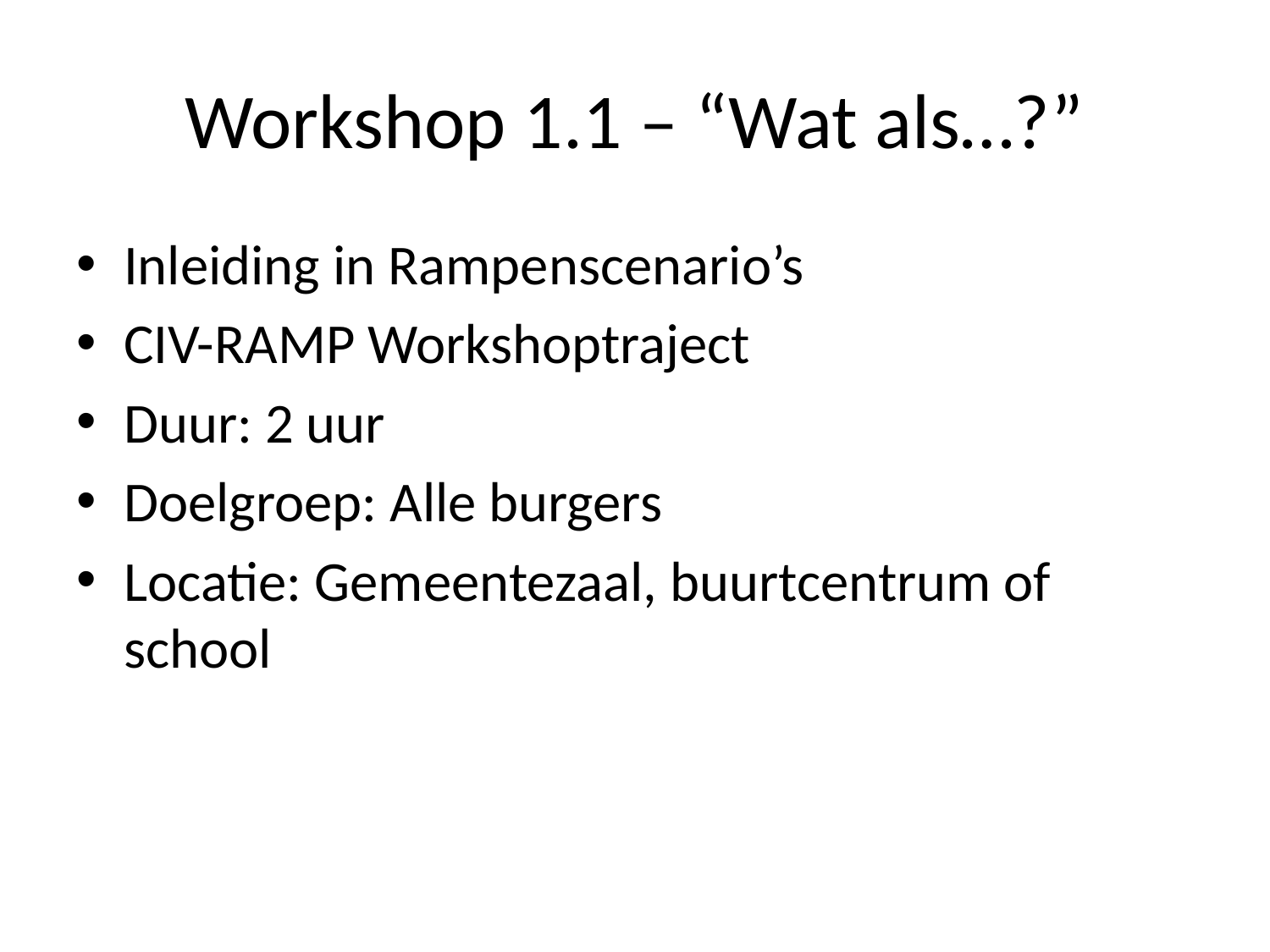

# Workshop 1.1 – “Wat als…?”
Inleiding in Rampenscenario’s
CIV-RAMP Workshoptraject
Duur: 2 uur
Doelgroep: Alle burgers
Locatie: Gemeentezaal, buurtcentrum of school